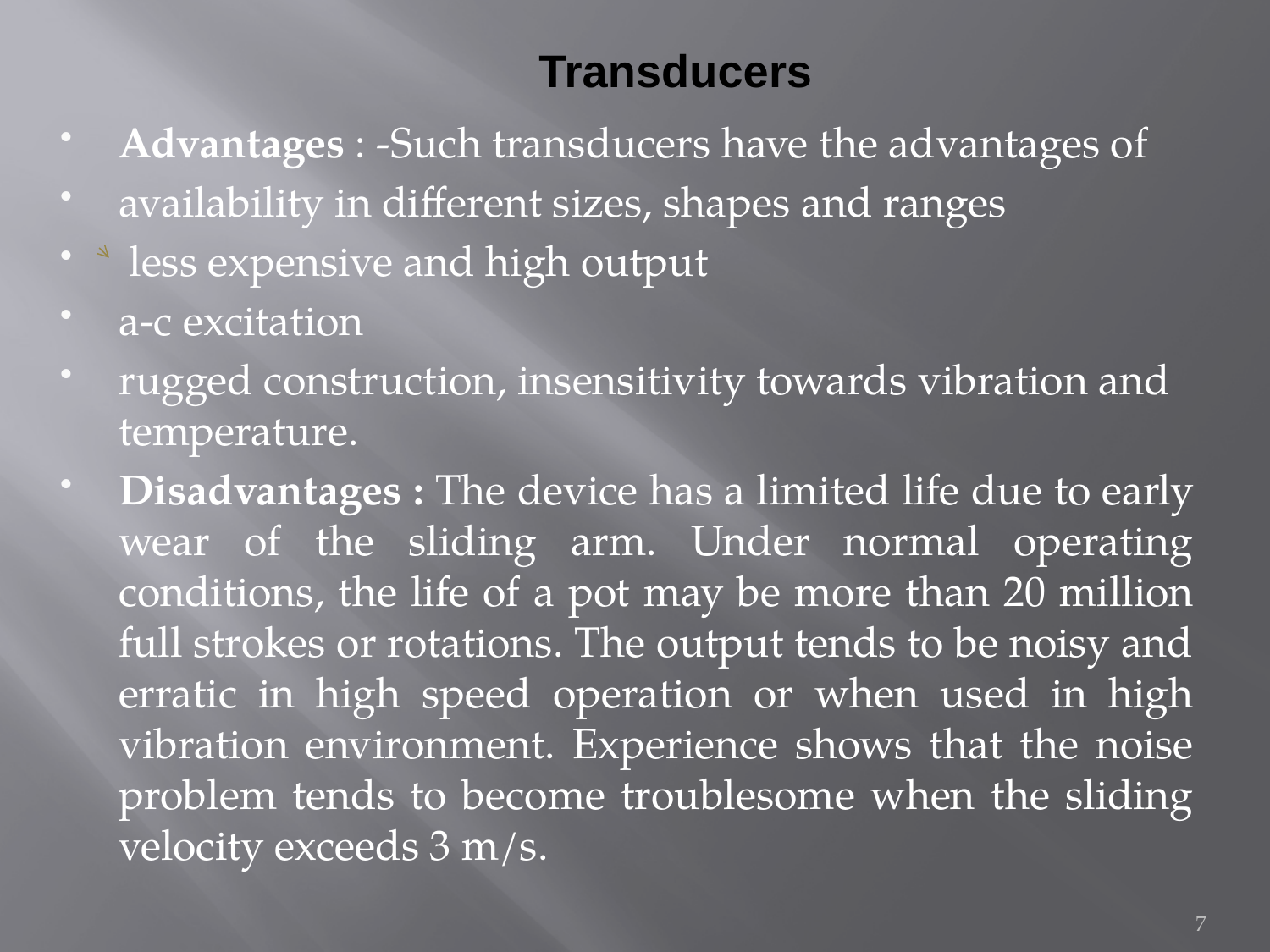

# Transducers
Advantages : -Such transducers have the advantages of
availability in different sizes, shapes and ranges
 less expensive and high output
a-c excitation
rugged construction, insensitivity towards vibration and temperature.
Disadvantages : The device has a limited life due to early wear of the sliding arm. Under normal operating conditions, the life of a pot may be more than 20 million full strokes or rotations. The output tends to be noisy and erratic in high speed operation or when used in high vibration environment. Experience shows that the noise problem tends to become troublesome when the sliding velocity exceeds 3 m/s.

7